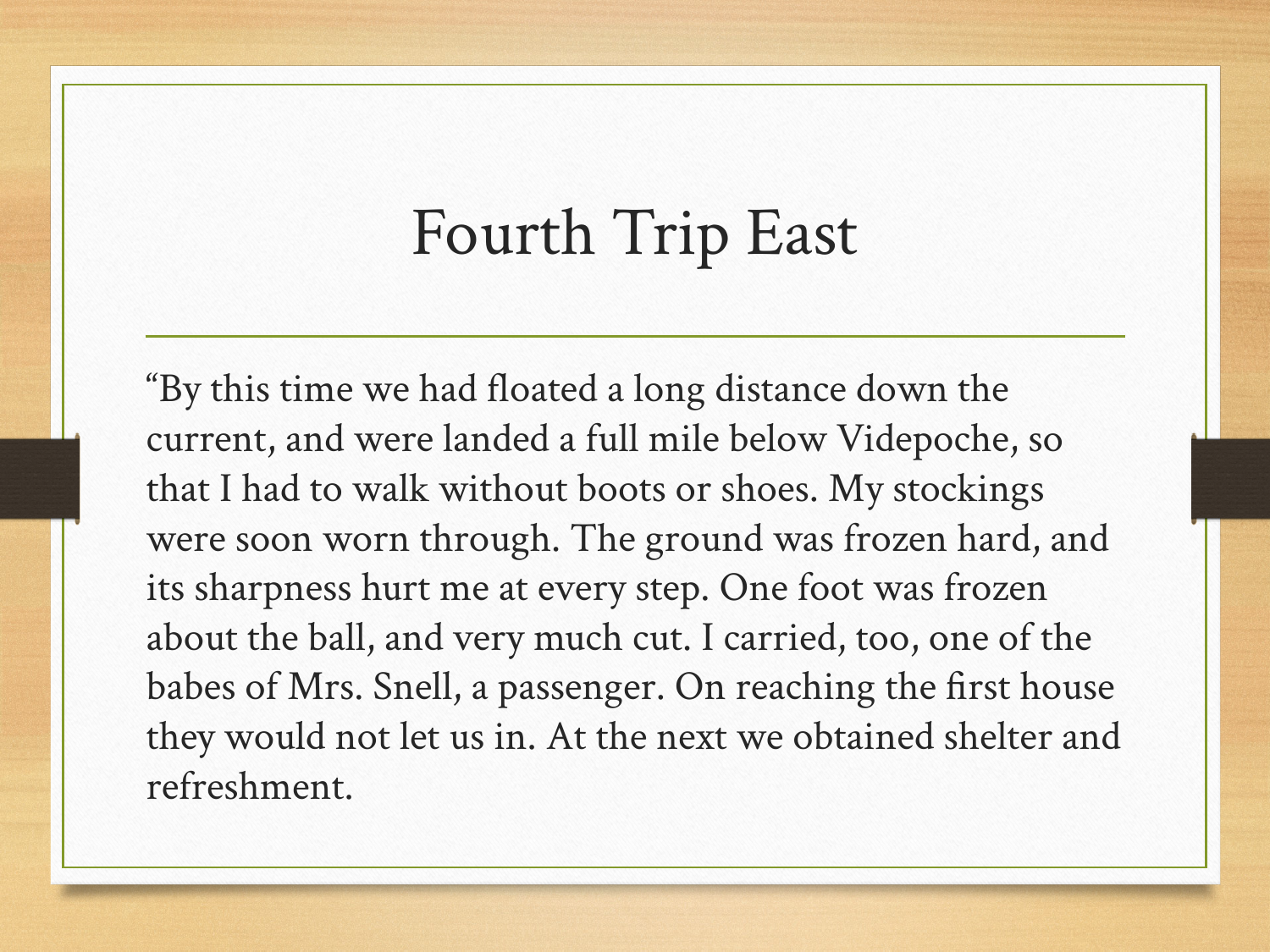

# Fourth Trip East
“By this time we had floated a long distance down the current, and were landed a full mile below Videpoche, so that I had to walk without boots or shoes. My stockings were soon worn through. The ground was frozen hard, and its sharpness hurt me at every step. One foot was frozen about the ball, and very much cut. I carried, too, one of the babes of Mrs. Snell, a passenger. On reaching the first house they would not let us in. At the next we obtained shelter and refreshment.